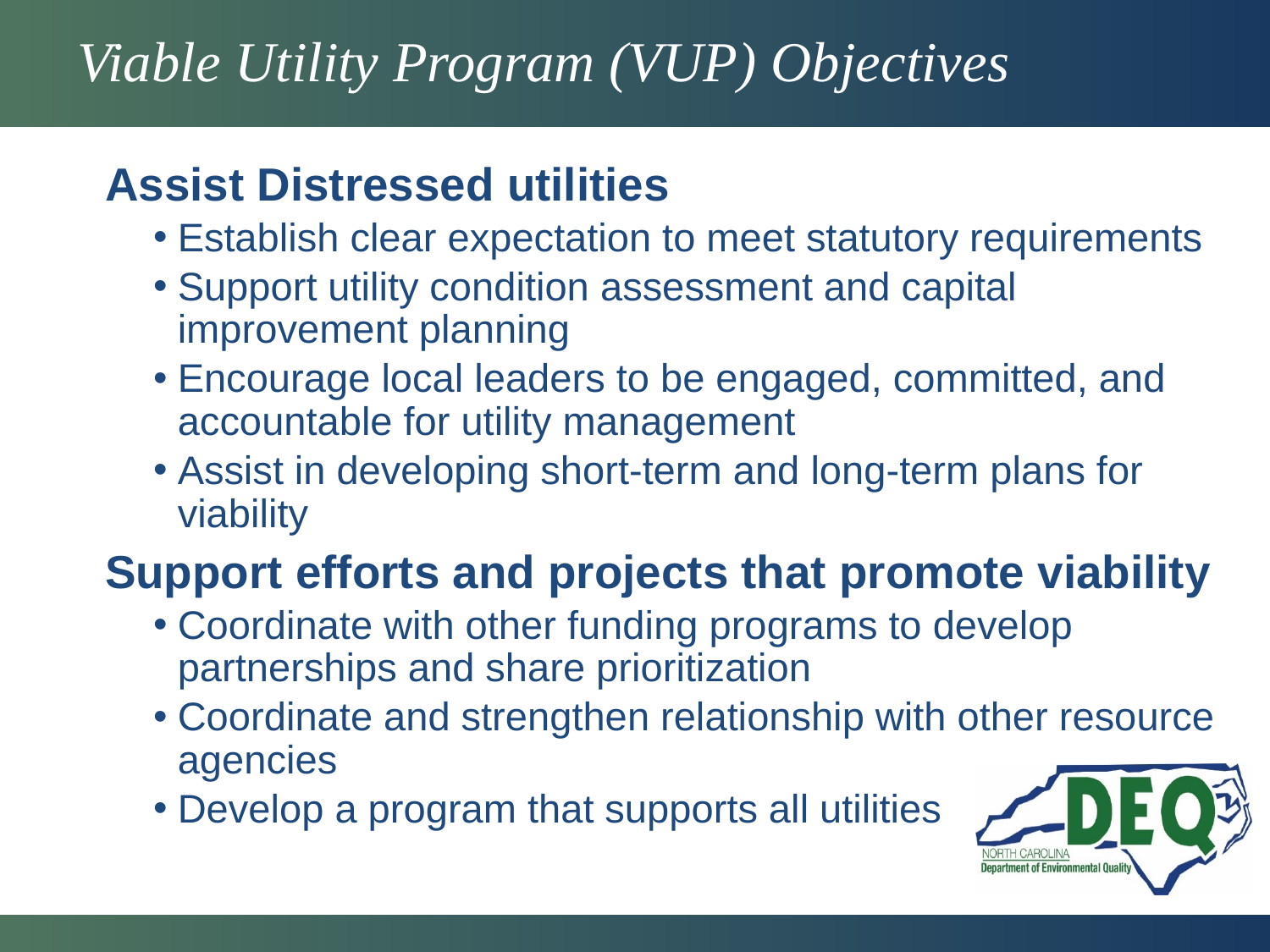

# Viable Utility Program (VUP) Objectives
Assist Distressed utilities
Establish clear expectation to meet statutory requirements
Support utility condition assessment and capital improvement planning
Encourage local leaders to be engaged, committed, and accountable for utility management
Assist in developing short-term and long-term plans for viability
Support efforts and projects that promote viability
Coordinate with other funding programs to develop partnerships and share prioritization
Coordinate and strengthen relationship with other resource agencies
Develop a program that supports all utilities